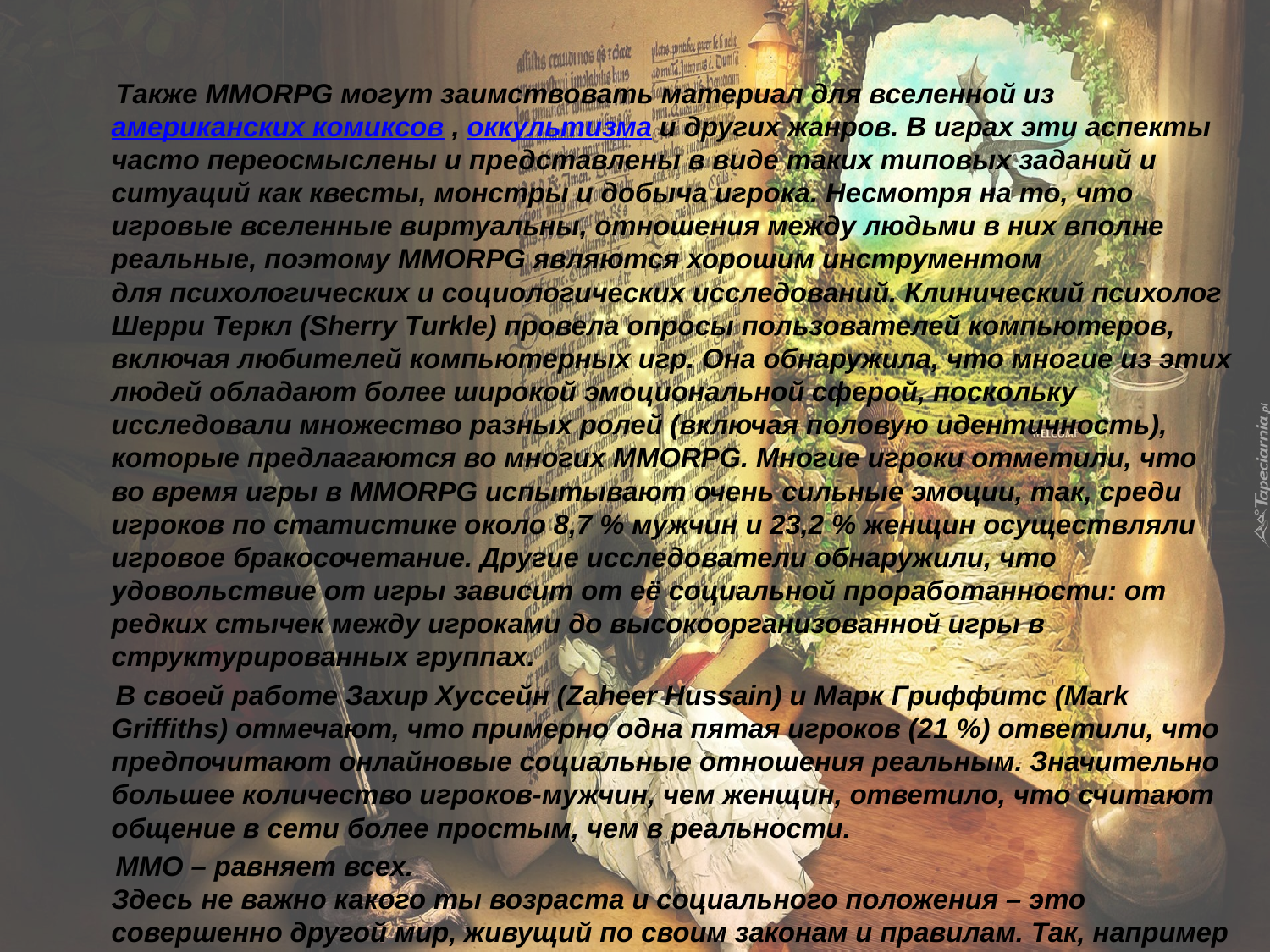

Также MMORPG могут заимствовать материал для вселенной из американских комиксов , оккультизма и других жанров. В играх эти аспекты часто переосмыслены и представлены в виде таких типовых заданий и ситуаций как квесты, монстры и добыча игрока. Несмотря на то, что игровые вселенные виртуальны, отношения между людьми в них вполне реальные, поэтому MMORPG являются хорошим инструментом для психологических и социологических исследований. Клинический психолог Шерри Теркл (Sherry Turkle) провела опросы пользователей компьютеров, включая любителей компьютерных игр. Она обнаружила, что многие из этих людей обладают более широкой эмоциональной сферой, поскольку исследовали множество разных ролей (включая половую идентичность), которые предлагаются во многих MMORPG. Многие игроки отметили, что во время игры в MMORPG испытывают очень сильные эмоции, так, среди игроков по статистике около 8,7 % мужчин и 23,2 % женщин осуществляли игровое бракосочетание. Другие исследователи обнаружили, что удовольствие от игры зависит от её социальной проработанности: от редких стычек между игроками до высокоорганизованной игры в структурированных группах.
       В своей работе Захир Хуссейн (Zaheer Hussain) и Марк Гриффитс (Mark Griffiths) отмечают, что примерно одна пятая игроков (21 %) ответили, что предпочитают онлайновые социальные отношения реальным. Значительно большее количество игроков-мужчин, чем женщин, ответило, что считают общение в сети более простым, чем в реальности.
       ММО – равняет всех. 
Здесь не важно какого ты возраста и социального положения – это совершенно другой мир, живущий по своим законам и правилам. Так, например 12-ти летний мальчишка может запросто управлять целым кланом. В его подчинении может находиться огромное количество персонажей, за которыми возможно сидят директора, лекторы, менеджеры, имеющий более высокий статус в реальной жизни.